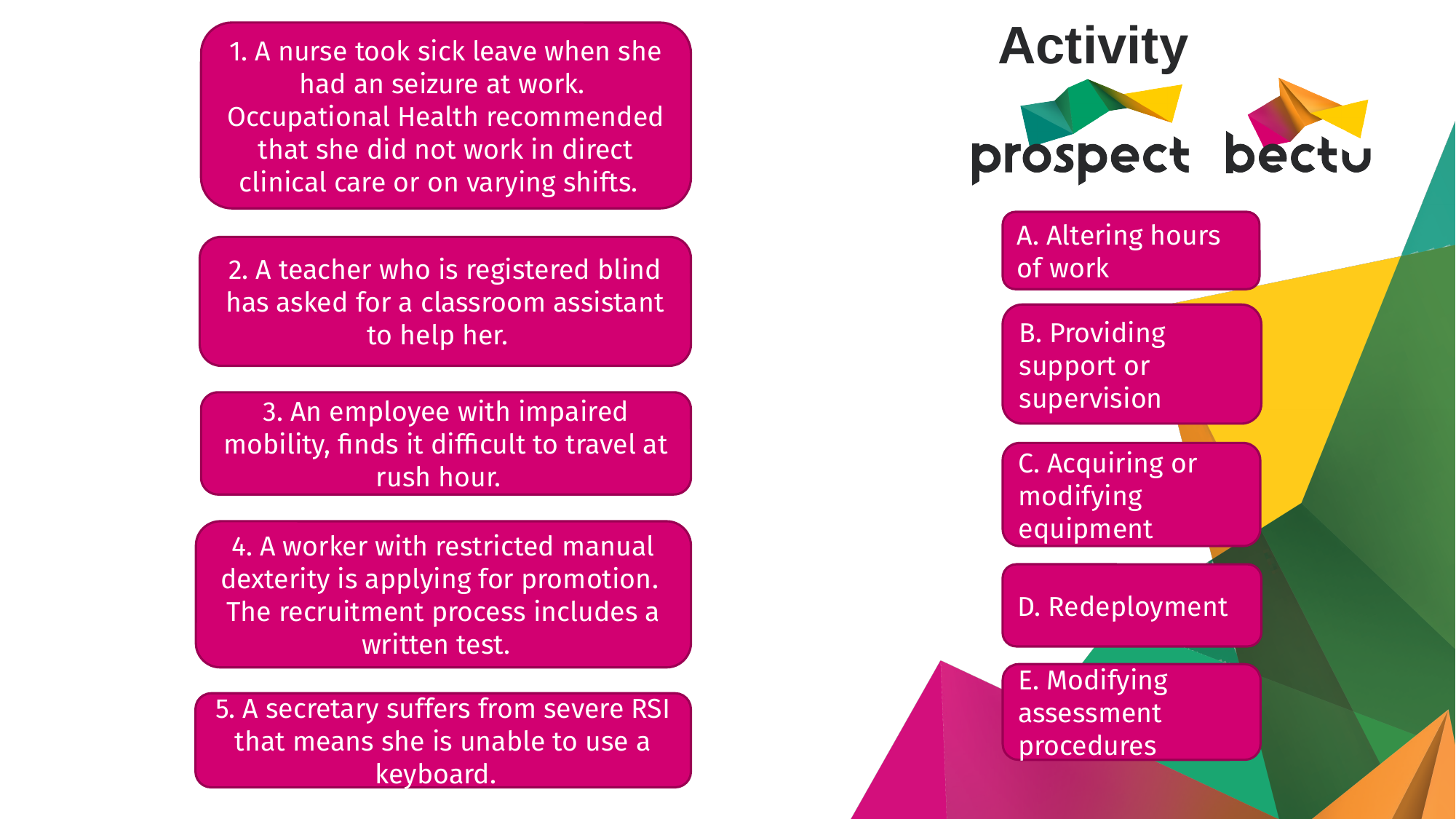

# Activity

1. A nurse took sick leave when she had an seizure at work.  Occupational Health recommended that she did not work in direct clinical care or on varying shifts.

A. Altering hours of work
2. A teacher who is registered blind has asked for a classroom assistant to help her.
B. Providing support or supervision
3. An employee with impaired mobility, finds it difficult to travel at rush hour.
C. Acquiring or
modifying equipment

4. A worker with restricted manual dexterity is applying for promotion.  The recruitment process includes a written test.

D. Redeployment
E. Modifying assessment procedures
5. A secretary suffers from severe RSI that means she is unable to use a keyboard.